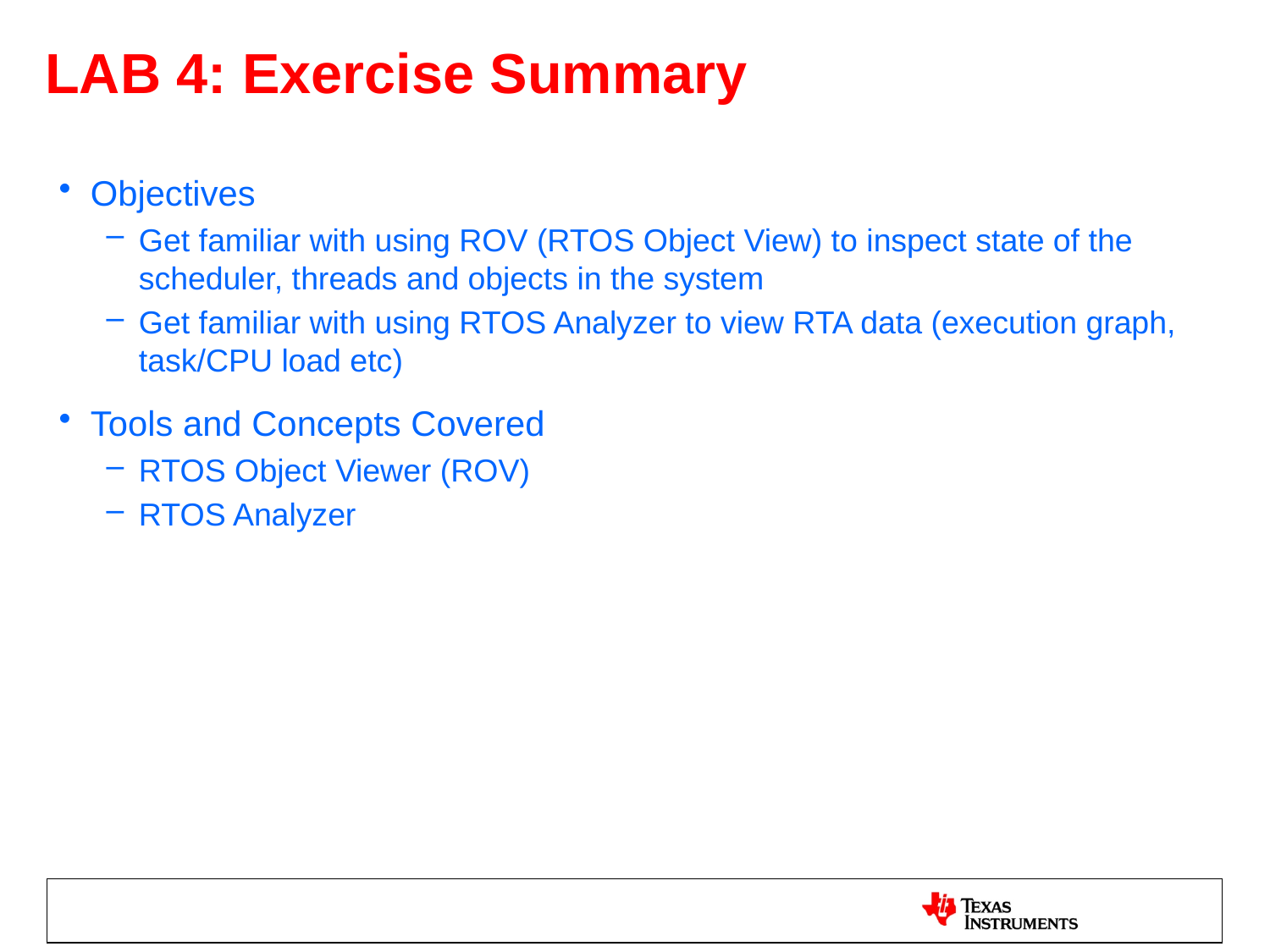

# LAB 4: Exercise Summary
Objectives
Get familiar with using ROV (RTOS Object View) to inspect state of the scheduler, threads and objects in the system
Get familiar with using RTOS Analyzer to view RTA data (execution graph, task/CPU load etc)
Tools and Concepts Covered
RTOS Object Viewer (ROV)
RTOS Analyzer